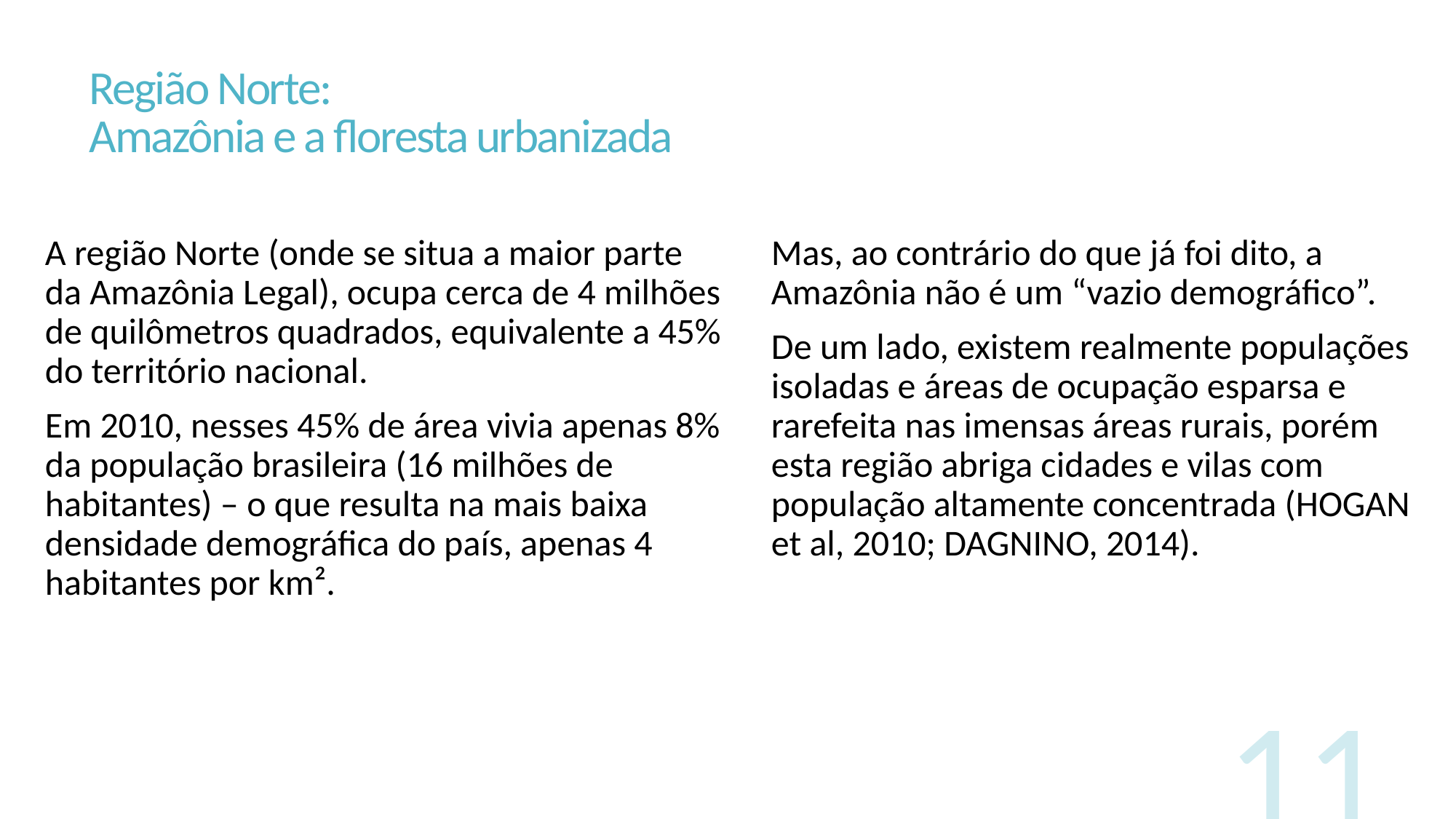

# Região Norte: Amazônia e a floresta urbanizada
A região Norte (onde se situa a maior parte da Amazônia Legal), ocupa cerca de 4 milhões de quilômetros quadrados, equivalente a 45% do território nacional.
Em 2010, nesses 45% de área vivia apenas 8% da população brasileira (16 milhões de habitantes) – o que resulta na mais baixa densidade demográfica do país, apenas 4 habitantes por km².

Mas, ao contrário do que já foi dito, a Amazônia não é um “vazio demográfico”.
De um lado, existem realmente populações isoladas e áreas de ocupação esparsa e rarefeita nas imensas áreas rurais, porém esta região abriga cidades e vilas com população altamente concentrada (HOGAN et al, 2010; DAGNINO, 2014).

11